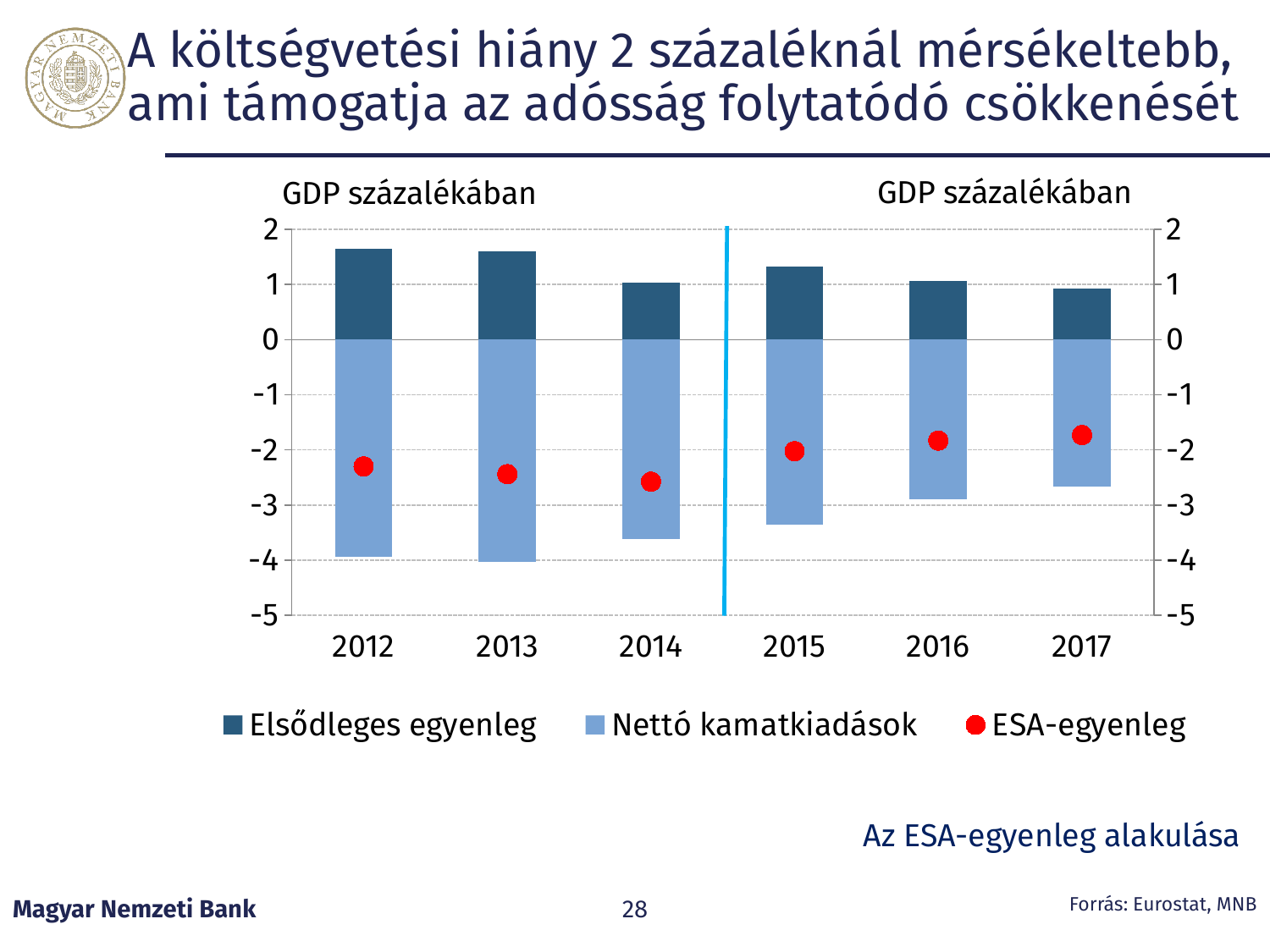

# A költségvetési hiány 2 százaléknál mérsékeltebb, ami támogatja az adósság folytatódó csökkenését

### Chart

| Category | Elsődleges egyenleg | Nettó kamatkiadások | ESA-egyenleg |
|---|---|---|---|
| 2012 | 1.6444493658420192 | -3.944449365842019 | -2.3 |
| 2013 | 1.5949951814542418 | -4.03512782071374 | -2.440132639259498 |
| 2014 | 1.0334771286126476 | -3.609850918126181 | -2.5763737895135335 |
| 2015 | 1.3293881625079154 | -3.35391019996505 | -2.0245220374571344 |
| 2016 | 1.0606478323853703 | -2.89196349153672 | -1.8313156591513495 |
| 2017 | 0.9270907627272817 | -2.65808991028346 | -1.7309991475561783 |
Az ESA-egyenleg alakulása
Forrás: Eurostat, MNB
Magyar Nemzeti Bank
28